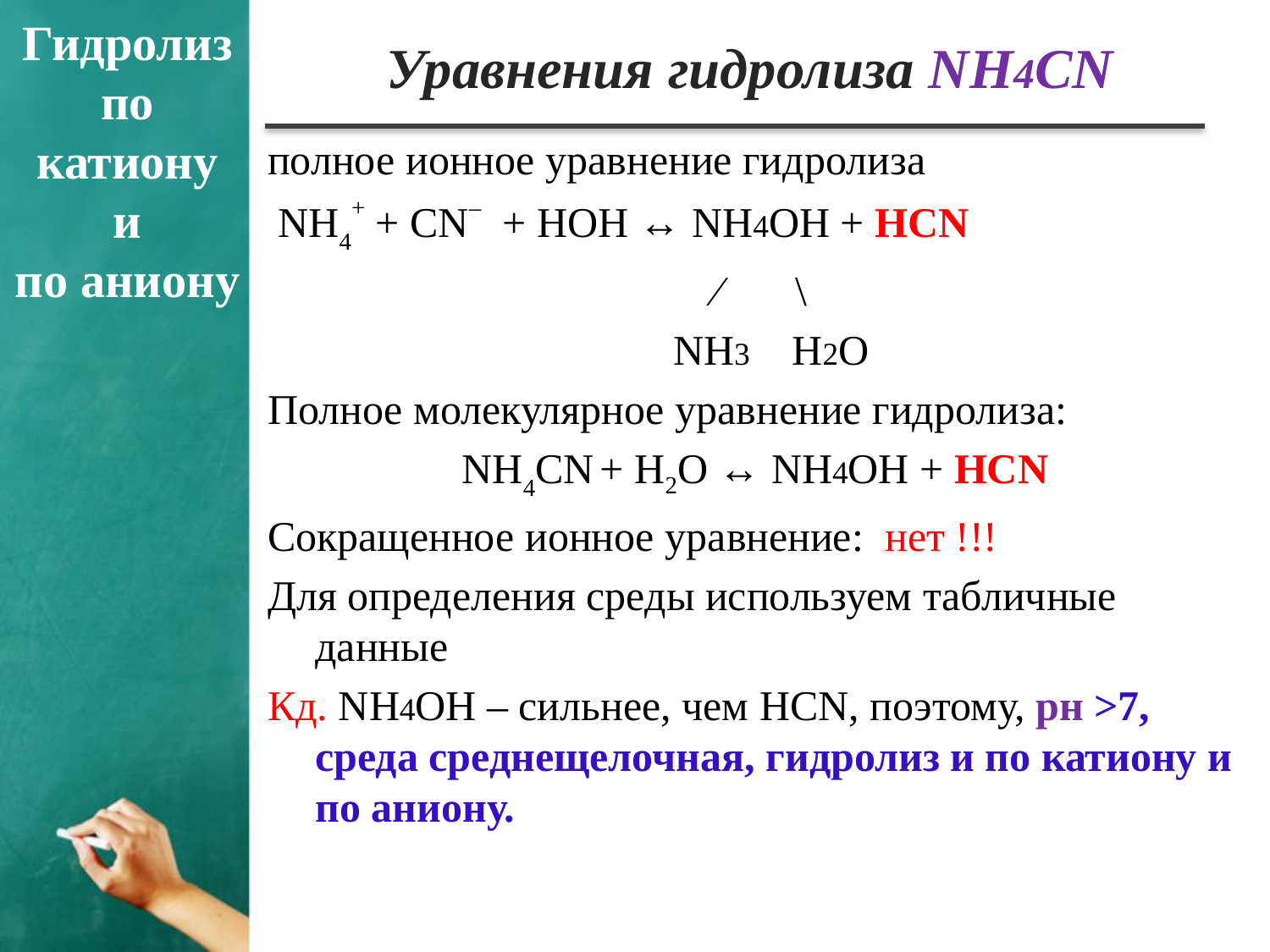

Гидролиз
 по
катиону
и
по аниону
Уравнения гидролиза NH4CN
полное ионное уравнение гидролиза
 NH4+ + СN–  + НOH ↔ NH4OH + НCN
  ∕       \
    NH3    H2О
Полное молекулярное уравнение гидролиза:
 NH4CN + Н2O ↔ NH4OH + НСN
Cокращенное ионное уравнение:  нет !!!
Для определения среды используем табличные данные
Кд. NH4OH – сильнее, чем HCN, поэтому, рн >7, среда среднещелочная, гидролиз и по катиону и по аниону.